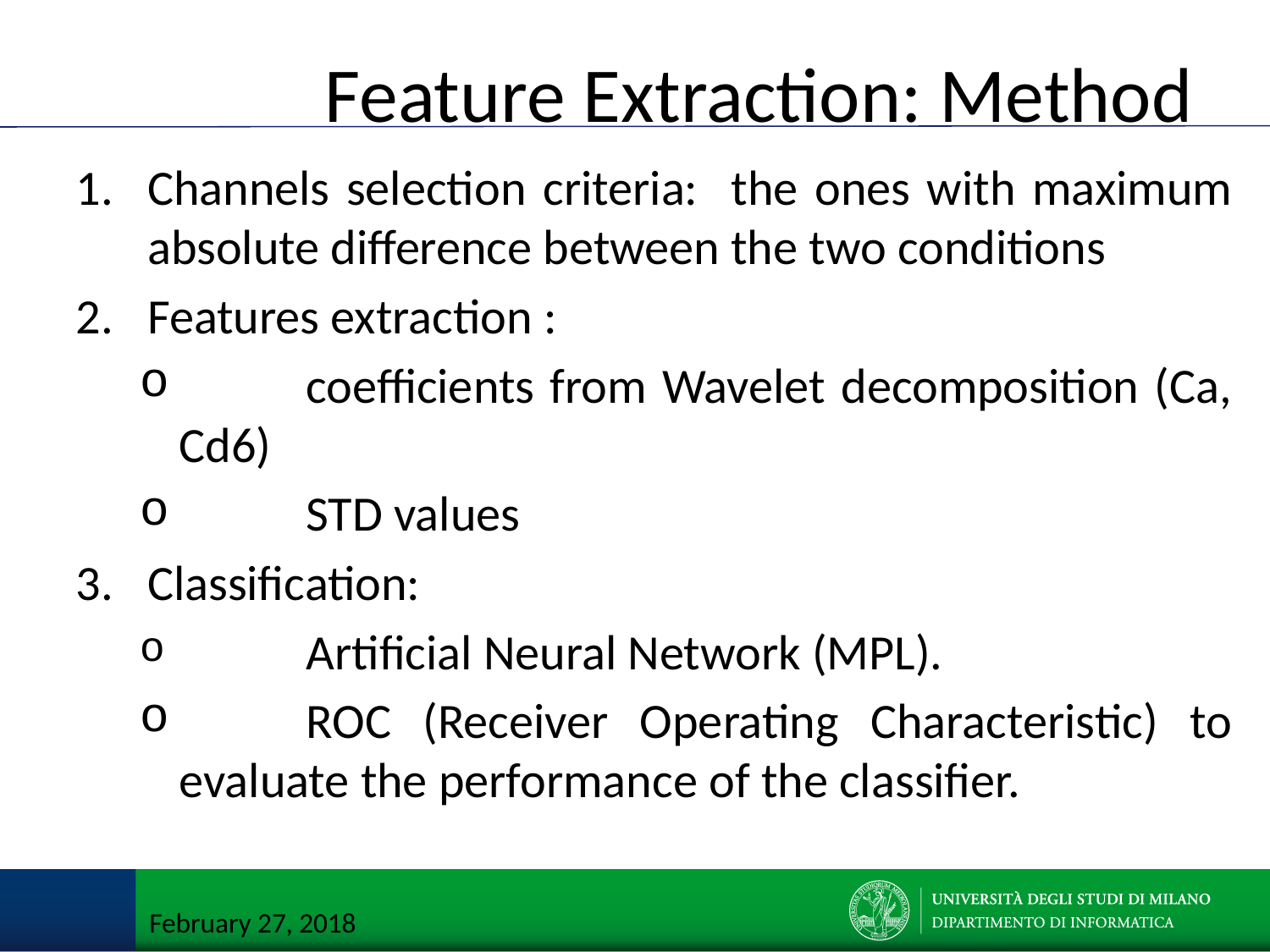

# Feature Extraction: Method
Channels selection criteria:  the ones with maximum absolute difference between the two conditions
Features extraction :
	coefficients from Wavelet decomposition (Ca, Cd6)
	STD values
Classification:
	Artificial Neural Network (MPL).
	ROC (Receiver Operating Characteristic) to evaluate the performance of the classifier.

February 27, 2018